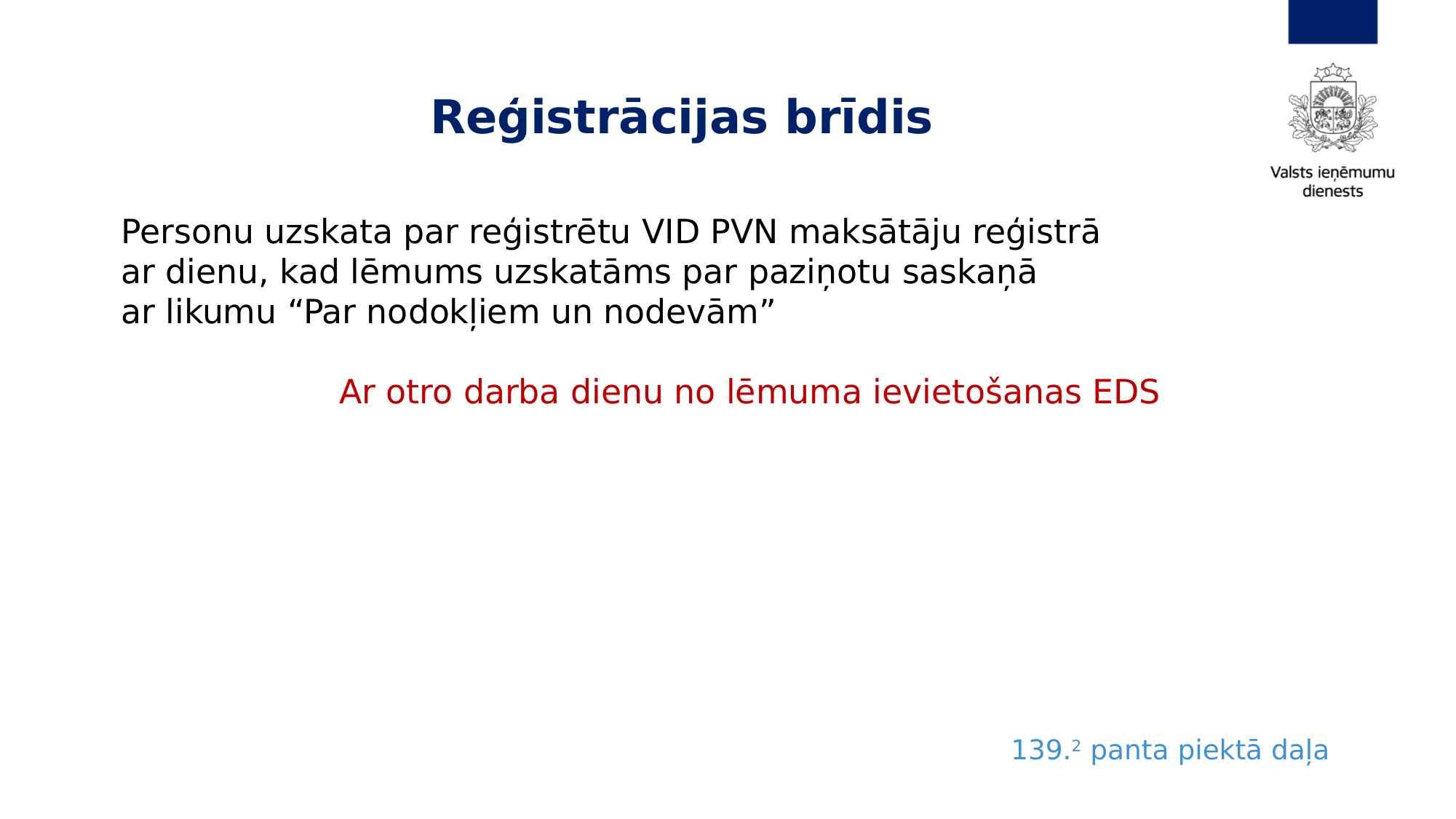

# Reģistrācijas brīdis

Personu uzskata par reģistrētu VID PVN maksātāju reģistrā
ar dienu, kad lēmums uzskatāms par paziņotu saskaņā
ar likumu “Par nodokļiem un nodevām”

		Ar otro darba dienu no lēmuma ievietošanas EDS

139.2 panta piektā daļa